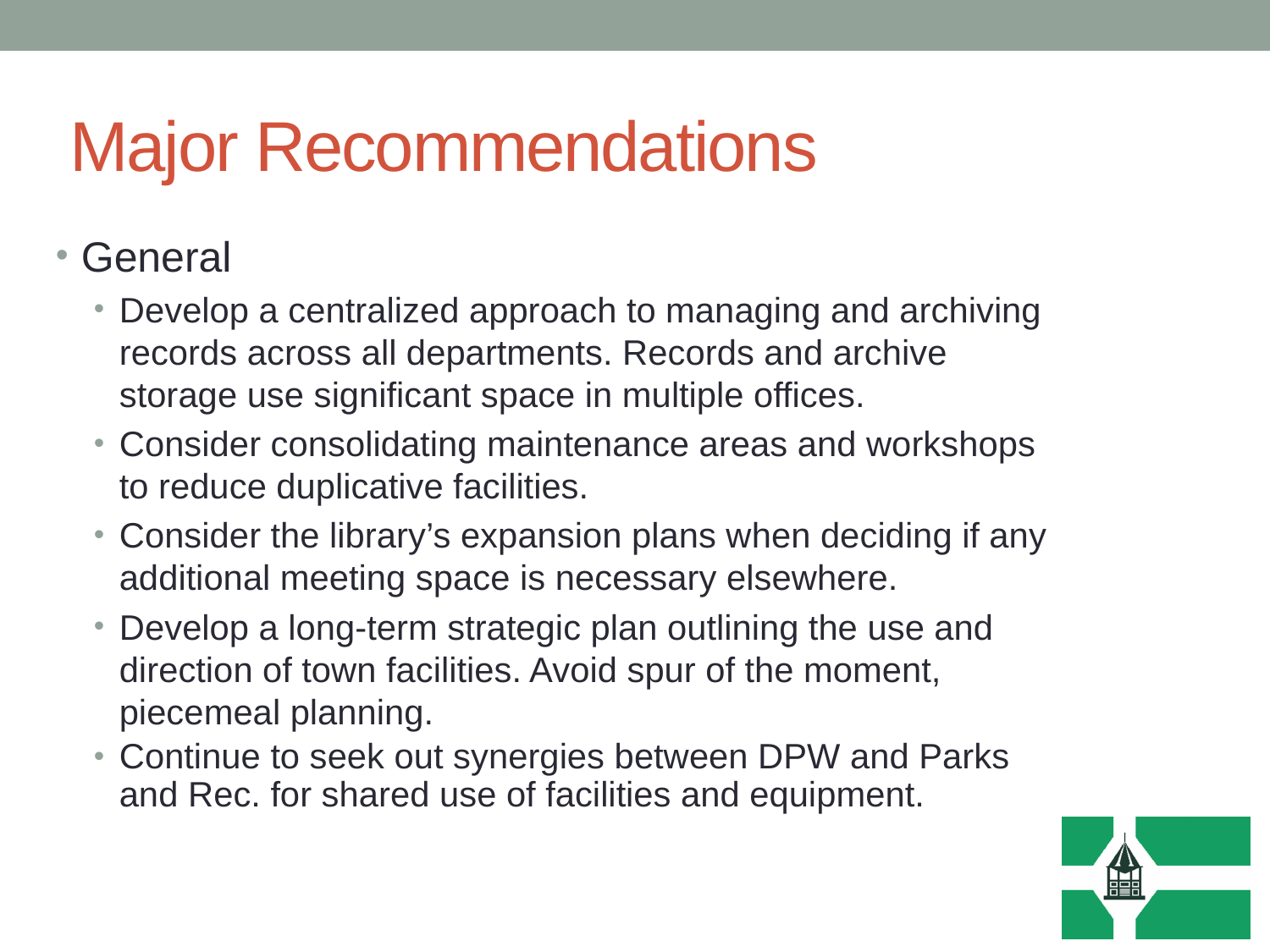

# Major Recommendations
General
Develop a centralized approach to managing and archiving records across all departments. Records and archive storage use significant space in multiple offices.
Consider consolidating maintenance areas and workshops to reduce duplicative facilities.
Consider the library’s expansion plans when deciding if any additional meeting space is necessary elsewhere.
Develop a long-term strategic plan outlining the use and direction of town facilities. Avoid spur of the moment, piecemeal planning.
Continue to seek out synergies between DPW and Parks and Rec. for shared use of facilities and equipment.